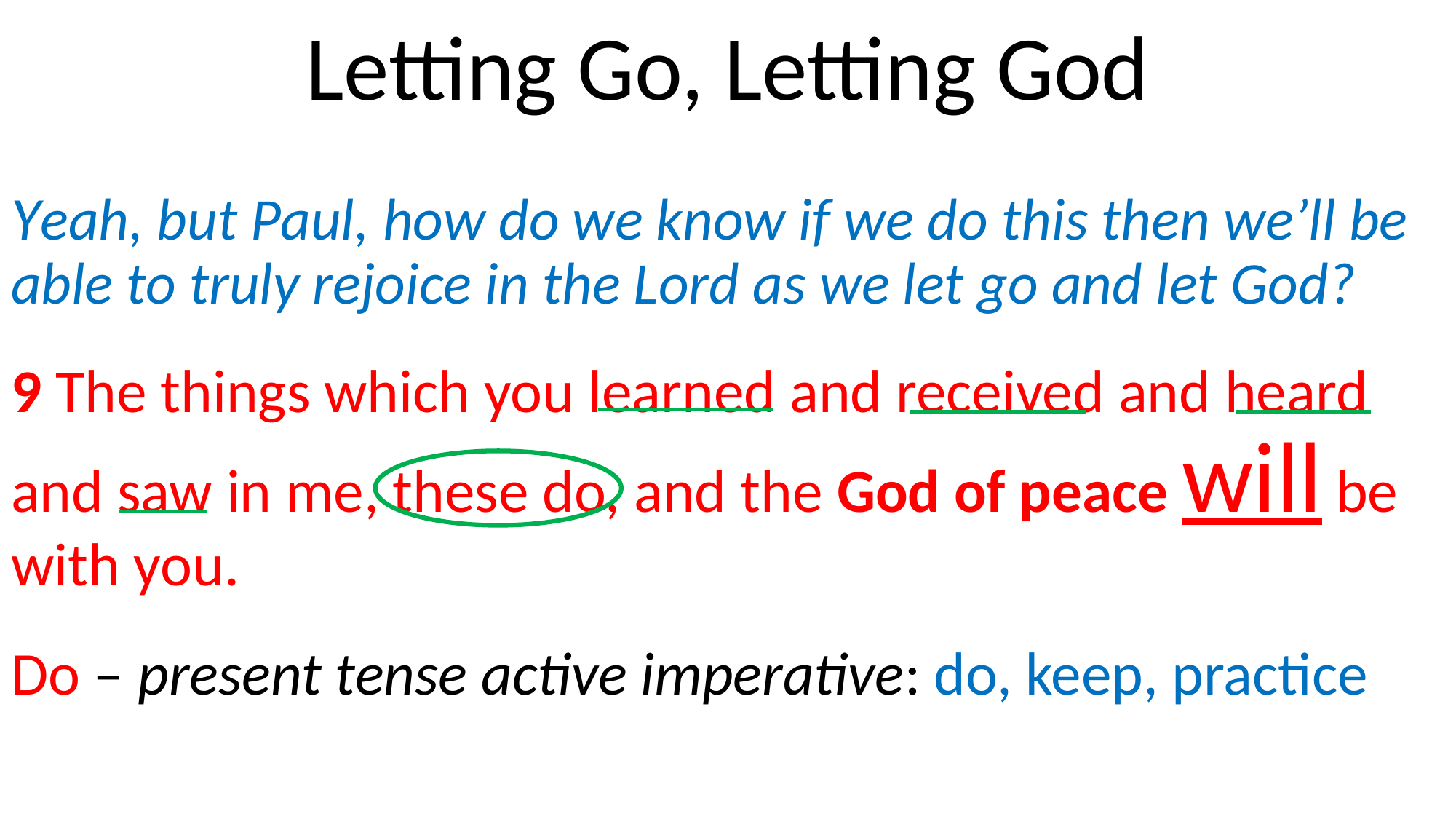

# Letting Go, Letting God
Yeah, but Paul, how do we know if we do this then we’ll be able to truly rejoice in the Lord as we let go and let God?

9 The things which you learned and received and heard and saw in me, these do, and the God of peace will be with you.

Do – present tense active imperative: do, keep, practice